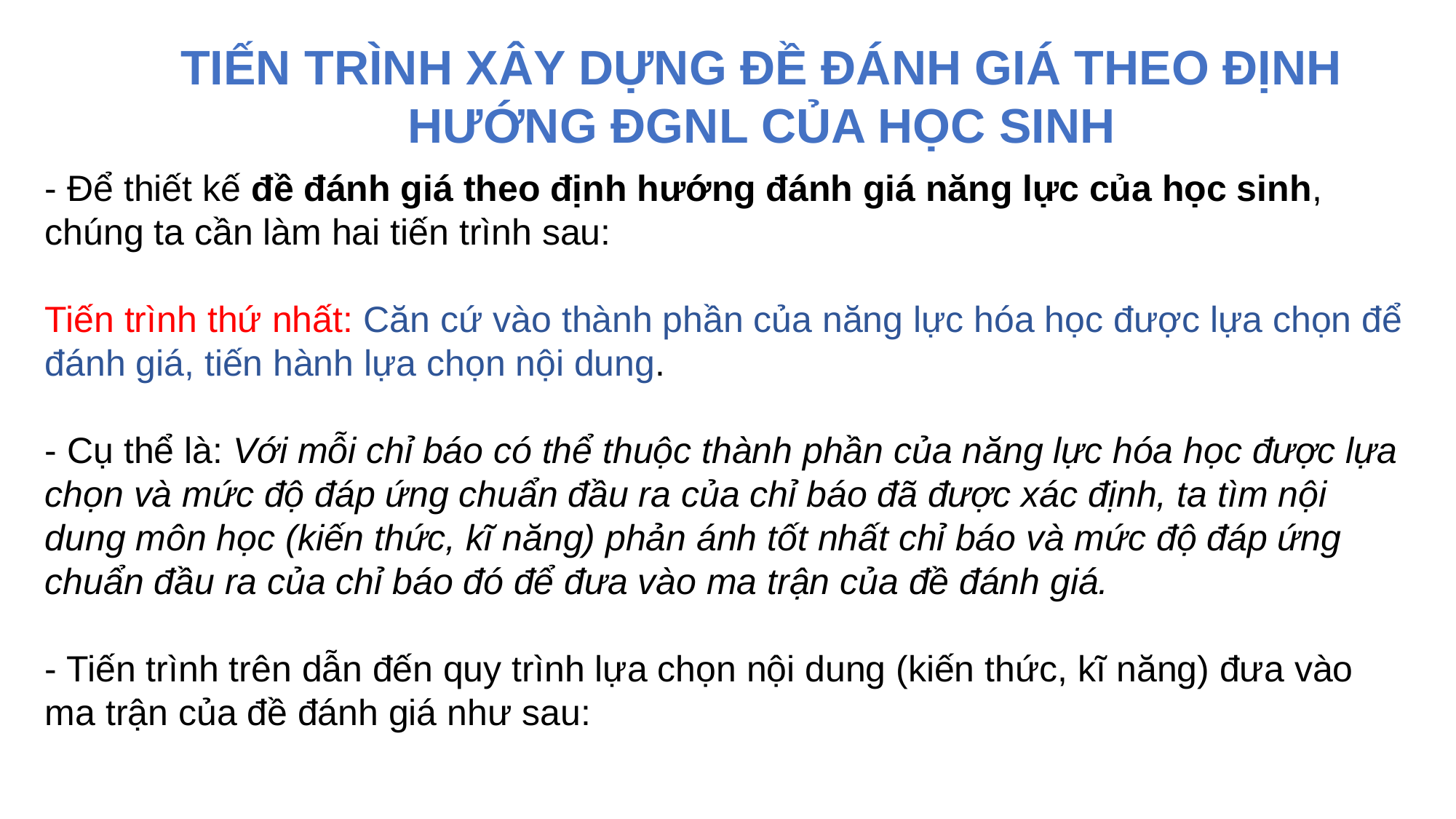

TIẾN TRÌNH XÂY DỰNG ĐỀ ĐÁNH GIÁ THEO ĐỊNH HƯỚNG ĐGNL CỦA HỌC SINH
- Để thiết kế đề đánh giá theo định hướng đánh giá năng lực của học sinh, chúng ta cần làm hai tiến trình sau:

Tiến trình thứ nhất: Căn cứ vào thành phần của năng lực hóa học được lựa chọn để đánh giá, tiến hành lựa chọn nội dung.

- Cụ thể là: Với mỗi chỉ báo có thể thuộc thành phần của năng lực hóa học được lựa chọn và mức độ đáp ứng chuẩn đầu ra của chỉ báo đã được xác định, ta tìm nội dung môn học (kiến thức, kĩ năng) phản ánh tốt nhất chỉ báo và mức độ đáp ứng chuẩn đầu ra của chỉ báo đó để đưa vào ma trận của đề đánh giá.

- Tiến trình trên dẫn đến quy trình lựa chọn nội dung (kiến thức, kĩ năng) đưa vào ma trận của đề đánh giá như sau: